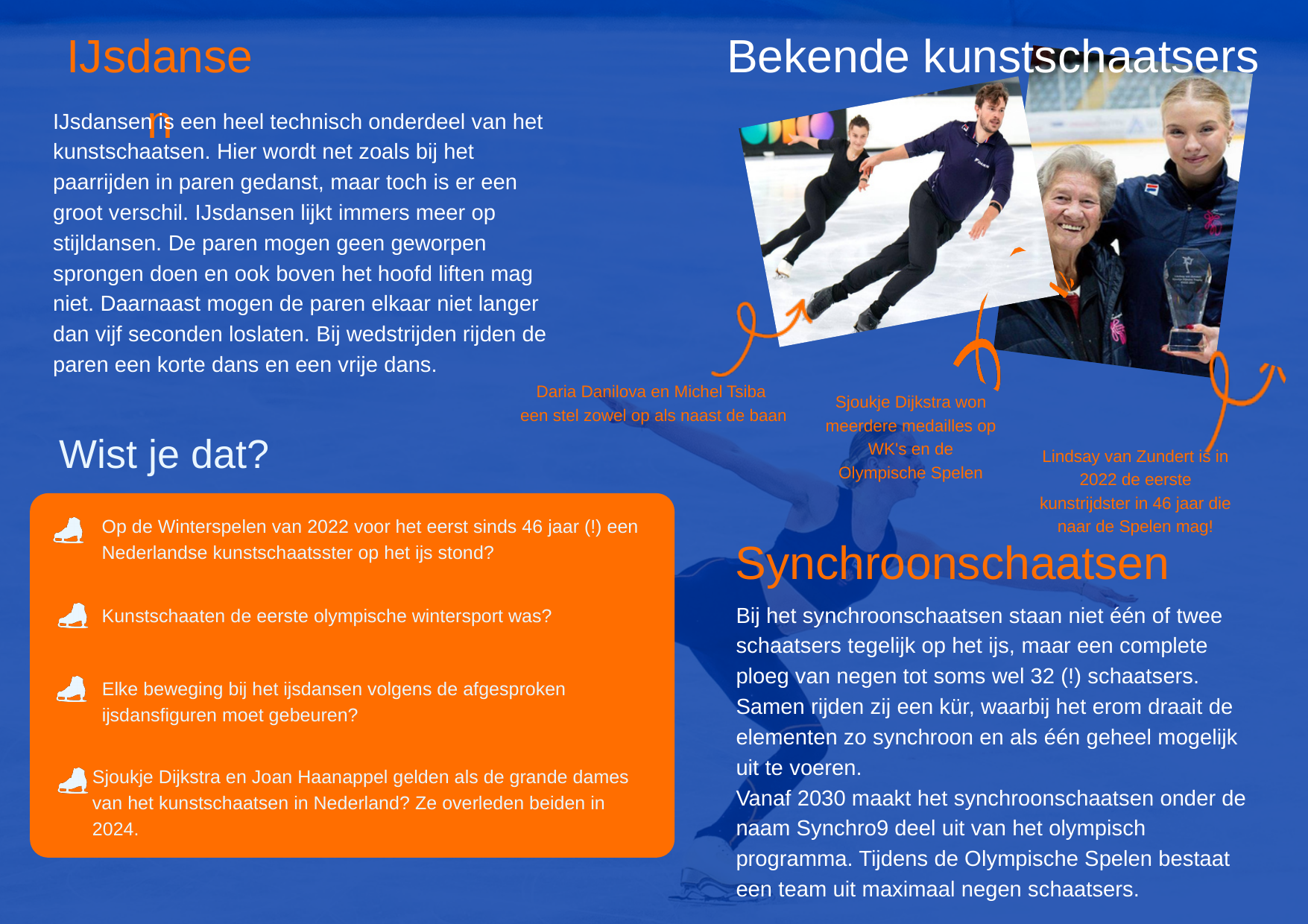

IJsdansen
Bekende kunstschaatsers

IJsdansen is een heel technisch onderdeel van het kunstschaatsen. Hier wordt net zoals bij het paarrijden in paren gedanst, maar toch is er een groot verschil. IJsdansen lijkt immers meer op stijldansen. De paren mogen geen geworpen sprongen doen en ook boven het hoofd liften mag niet. Daarnaast mogen de paren elkaar niet langer dan vijf seconden loslaten. Bij wedstrijden rijden de paren een korte dans en een vrije dans.

Daria Danilova en Michel Tsiba
een stel zowel op als naast de baan
Sjoukje Dijkstra won meerdere medailles op WK's en de Olympische Spelen
Wist je dat?
Lindsay van Zundert is in 2022 de eerste kunstrijdster in 46 jaar die naar de Spelen mag!

Op de Winterspelen van 2022 voor het eerst sinds 46 jaar (!) een Nederlandse kunstschaatsster op het ijs stond?

Synchroonschaatsen

Bij het synchroonschaatsen staan niet één of twee schaatsers tegelijk op het ijs, maar een complete ploeg van negen tot soms wel 32 (!) schaatsers. Samen rijden zij een kür, waarbij het erom draait de elementen zo synchroon en als één geheel mogelijk uit te voeren.
Vanaf 2030 maakt het synchroonschaatsen onder de naam Synchro9 deel uit van het olympisch programma. Tijdens de Olympische Spelen bestaat een team uit maximaal negen schaatsers.

Kunstschaaten de eerste olympische wintersport was?

Elke beweging bij het ijsdansen volgens de afgesproken ijsdansfiguren moet gebeuren?

Sjoukje Dijkstra en Joan Haanappel gelden als de grande dames van het kunstschaatsen in Nederland? Ze overleden beiden in 2024.